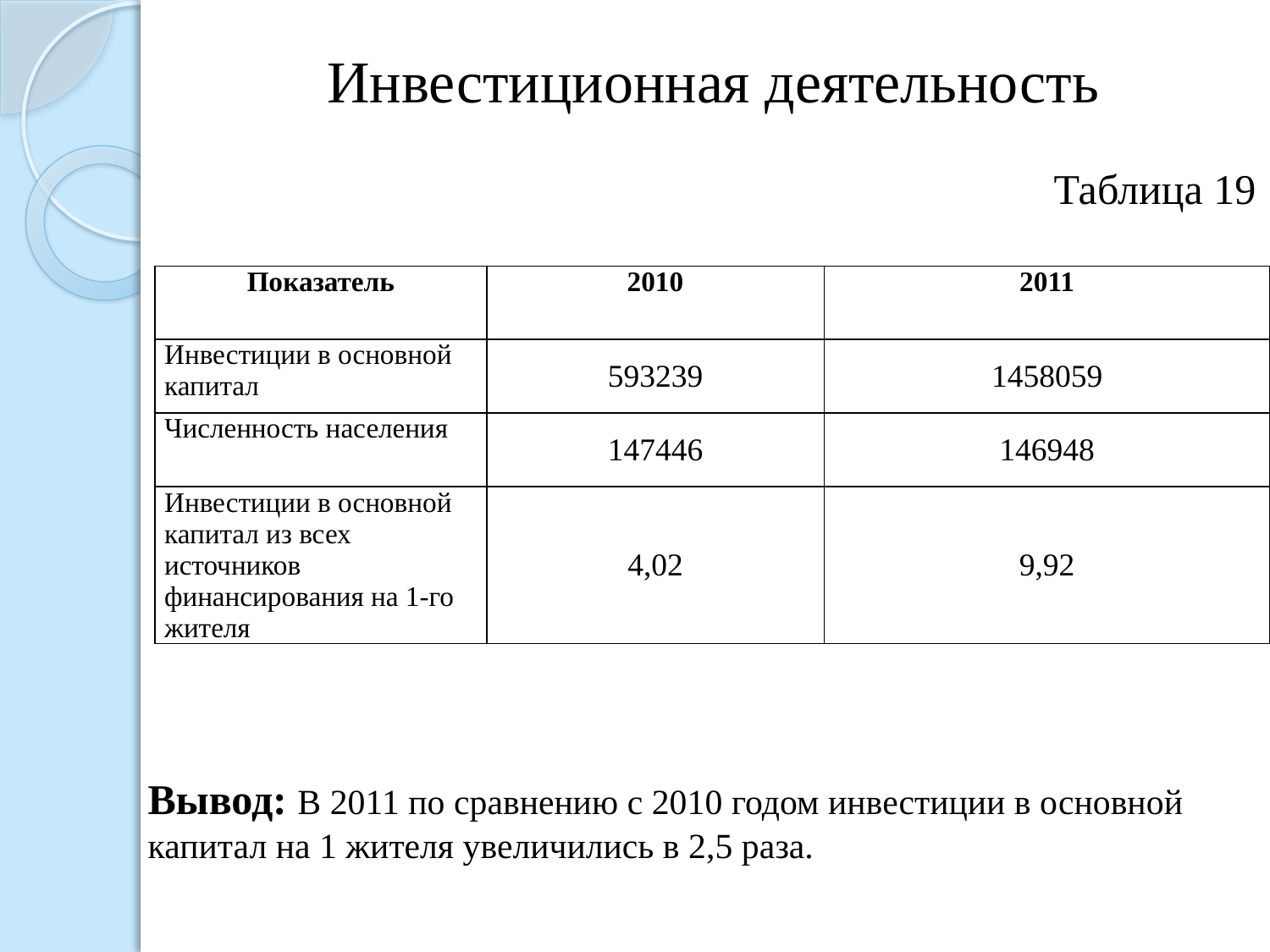

Инвестиционная деятельность
Таблица 19
| Показатель | 2010 | 2011 |
| --- | --- | --- |
| Инвестиции в основной капитал | 593239 | 1458059 |
| Численность населения | 147446 | 146948 |
| Инвестиции в основной капитал из всех источников финансирования на 1-го жителя | 4,02 | 9,92 |
Вывод: В 2011 по сравнению с 2010 годом инвестиции в основной капитал на 1 жителя увеличились в 2,5 раза.